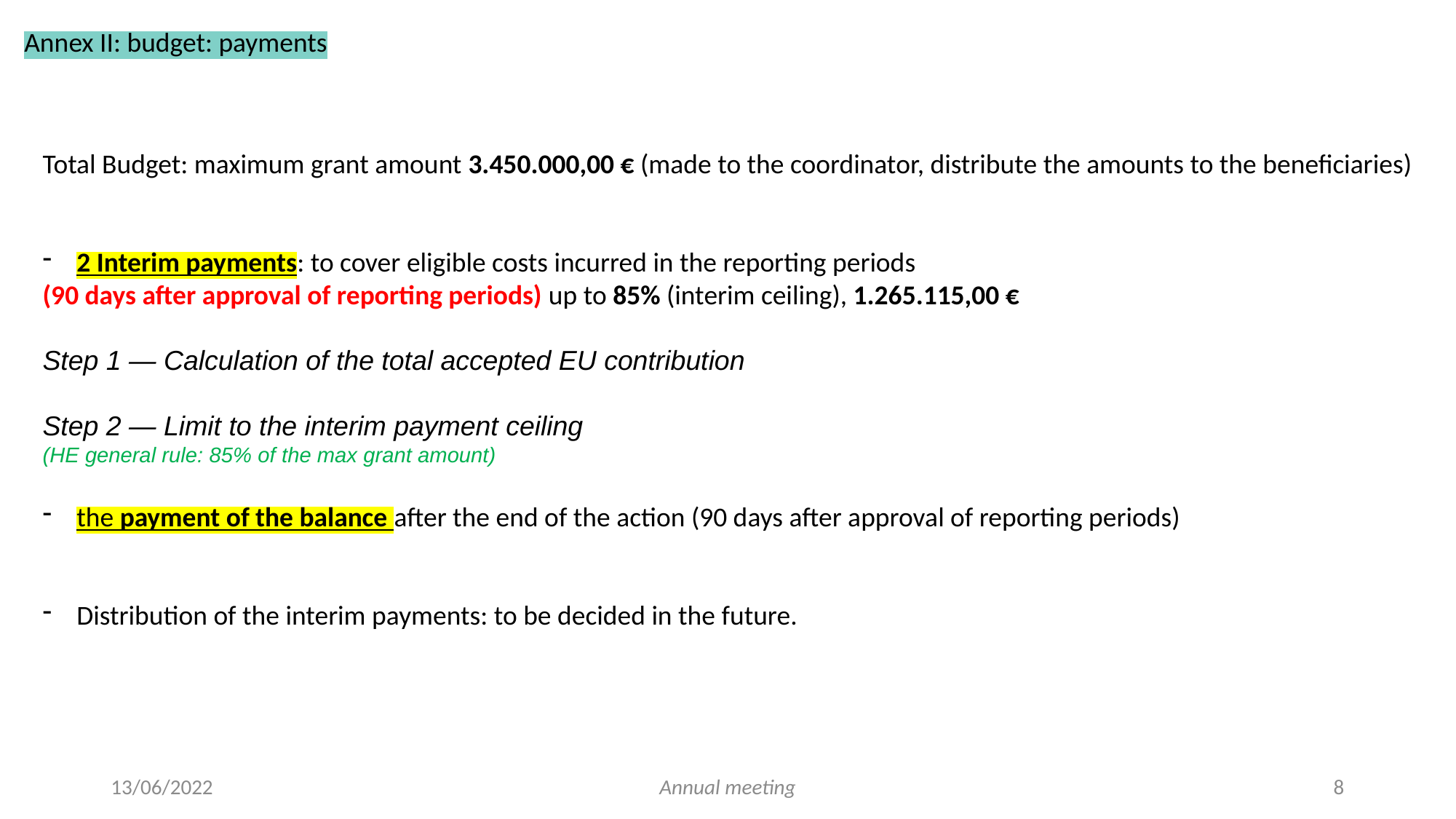

Annex II: budget: payments
Total Budget: maximum grant amount 3.450.000,00 € (made to the coordinator, distribute the amounts to the beneficiaries)

2 Interim payments: to cover eligible costs incurred in the reporting periods
(90 days after approval of reporting periods) up to 85% (interim ceiling), 1.265.115,00 €

Step 1 — Calculation of the total accepted EU contribution
Step 2 — Limit to the interim payment ceiling
(HE general rule: 85% of the max grant amount)

the payment of the balance after the end of the action (90 days after approval of reporting periods)

Distribution of the interim payments: to be decided in the future.
13/06/2022
Annual meeting
8